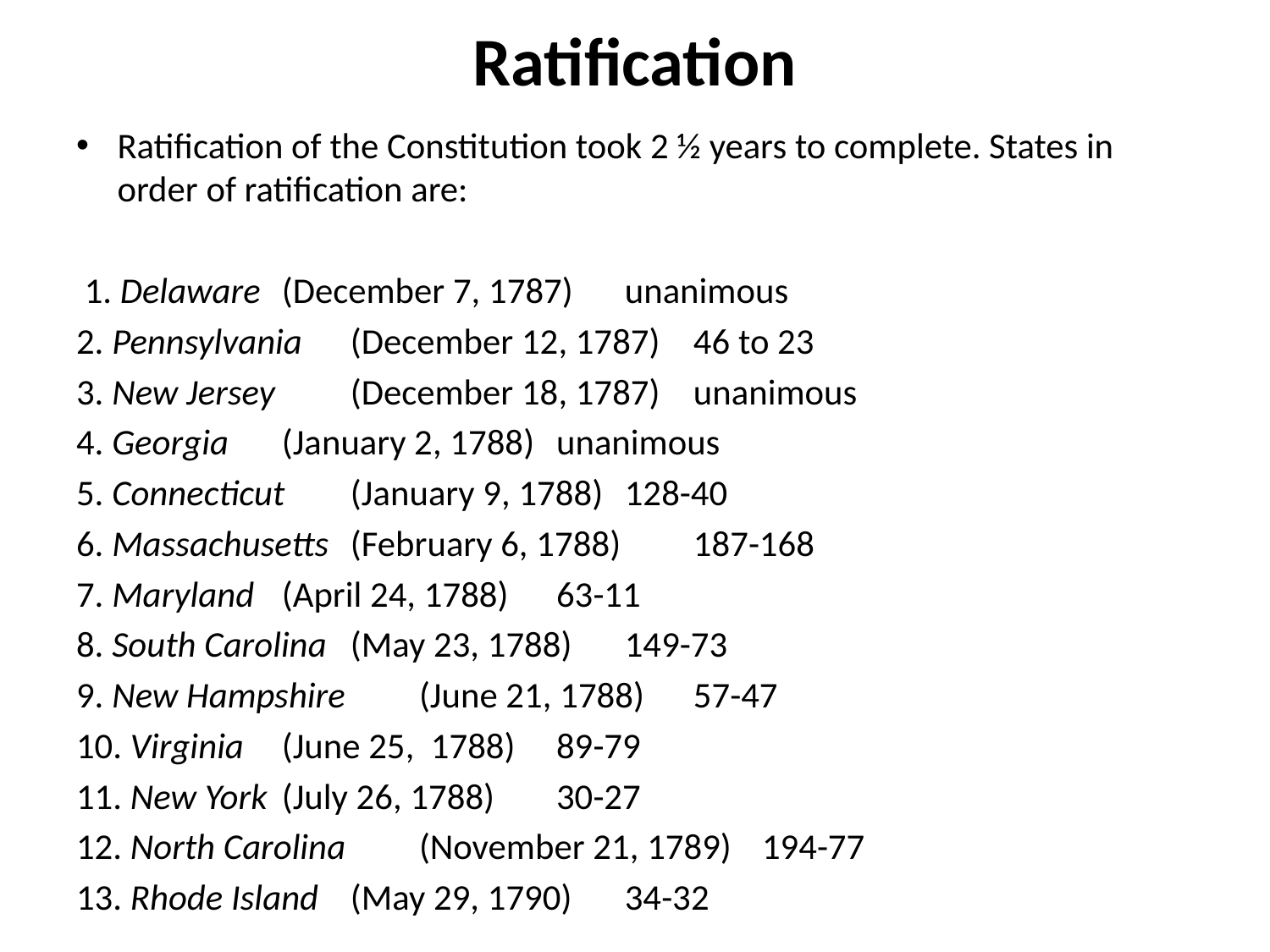

# Ratification
Ratification of the Constitution took 2 ½ years to complete. States in order of ratification are:

 1. Delaware 		(December 7, 1787) 	unanimous
2. Pennsylvania 	(December 12, 1787) 	46 to 23
3. New Jersey 		(December 18, 1787) 	unanimous
4. Georgia 		(January 2, 1788) 	unanimous
5. Connecticut 		(January 9, 1788) 	128-40
6. Massachusetts 	(February 6, 1788) 	187-168
7. Maryland 		(April 24, 1788) 	63-11
8. South Carolina 	(May 23, 1788) 	149-73
9. New Hampshire 	(June 21, 1788) 	57-47
10. Virginia 		(June 25,  1788) 	89-79
11. New York 		(July 26, 1788) 	30-27
12. North Carolina 	(November 21, 1789) 	194-77
13. Rhode Island 	(May 29, 1790) 	34-32